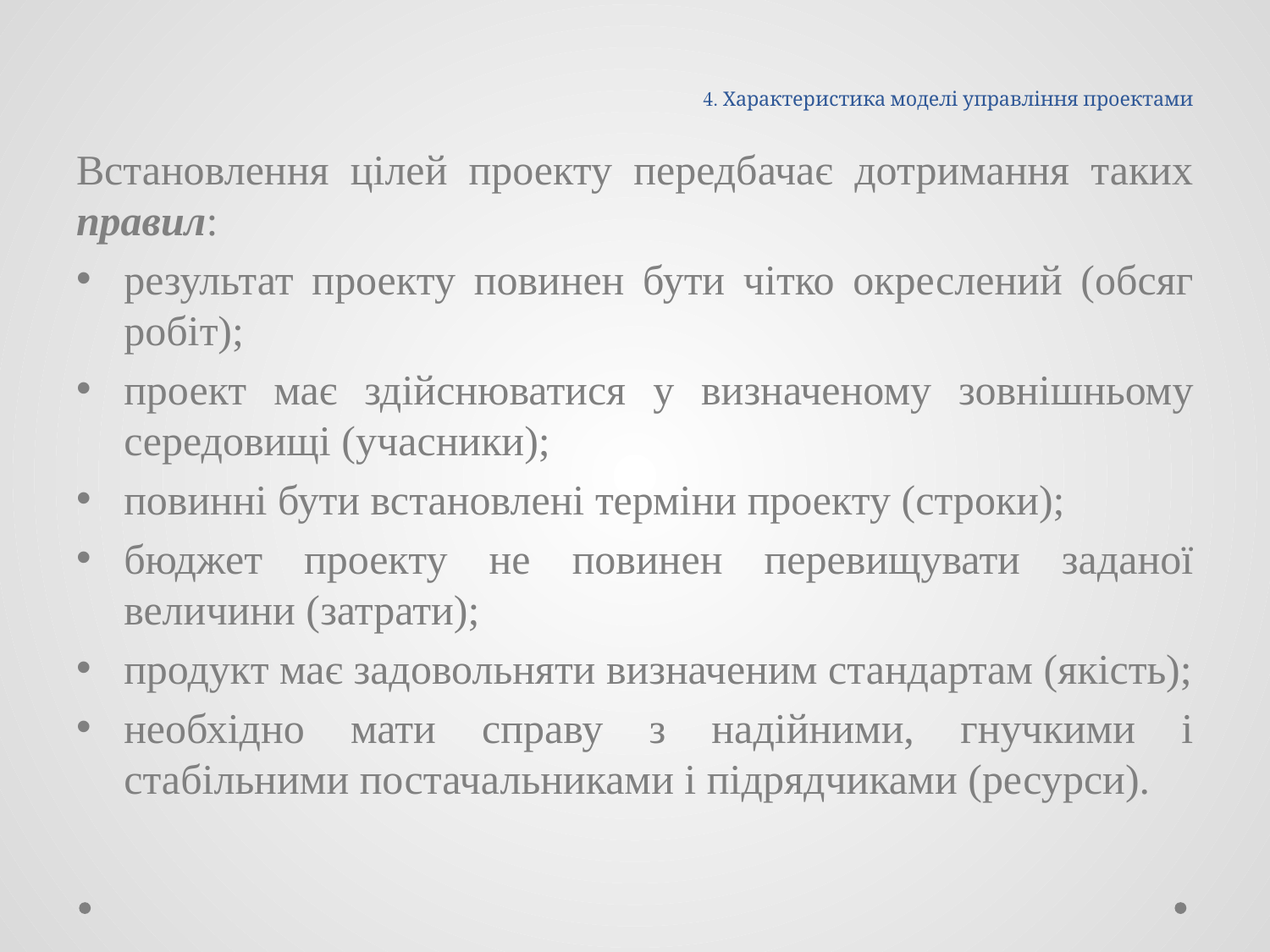

# 4. Характеристика моделі управління проектами
Встановлення цілей проекту передбачає дотримання таких правил:
результат проекту повинен бути чітко окреслений (обсяг робіт);
проект має здійснюватися у визначеному зовнішньому середовищі (учасники);
повинні бути встановлені терміни проекту (строки);
бюджет проекту не повинен перевищувати заданої величини (затрати);
продукт має задовольняти визначеним стандартам (якість);
необхідно мати справу з надійними, гнучкими і стабільними постачальниками і підрядчиками (ресурси).